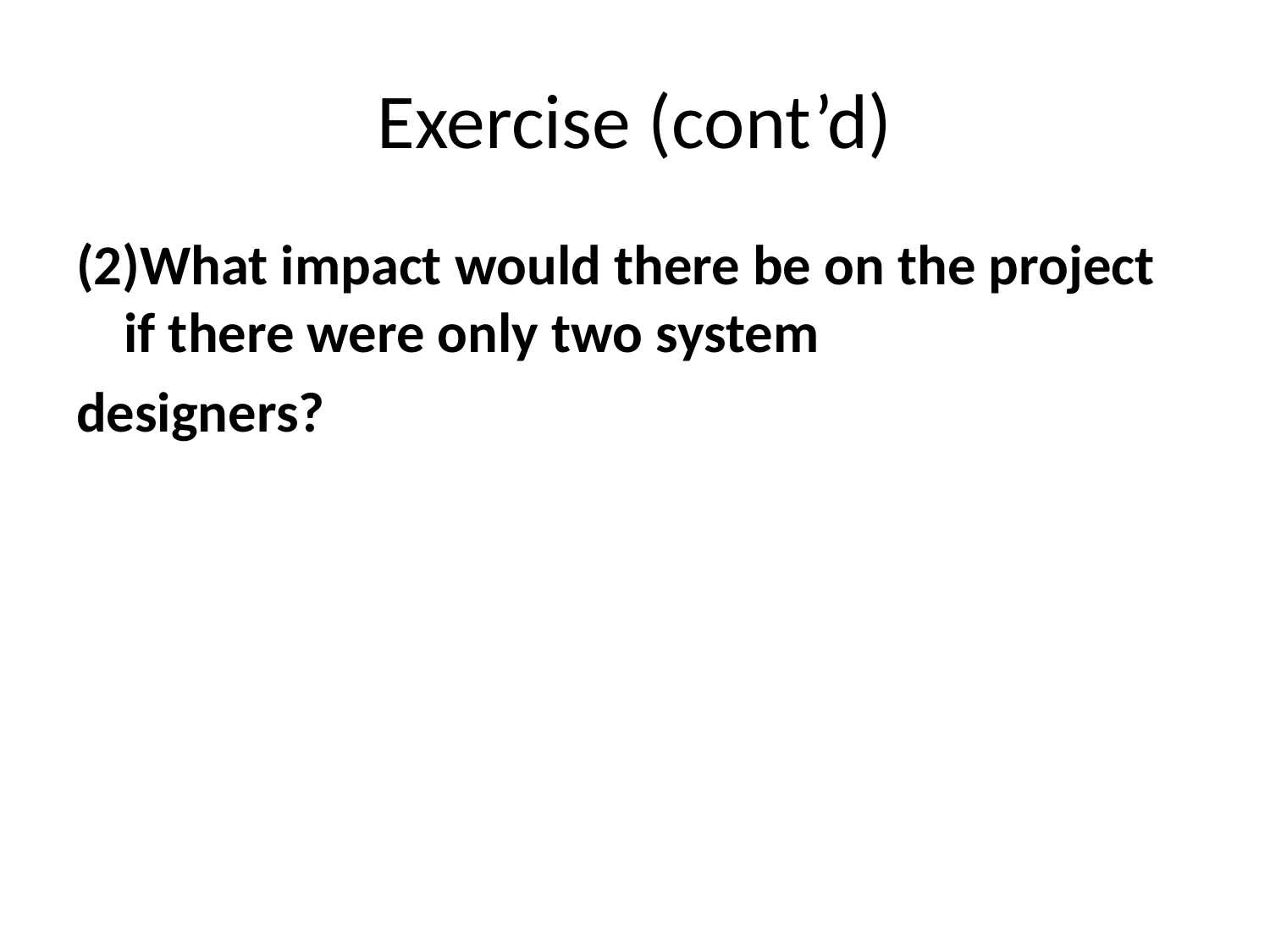

# Exercise (cont’d)
(2)What impact would there be on the project if there were only two system
designers?